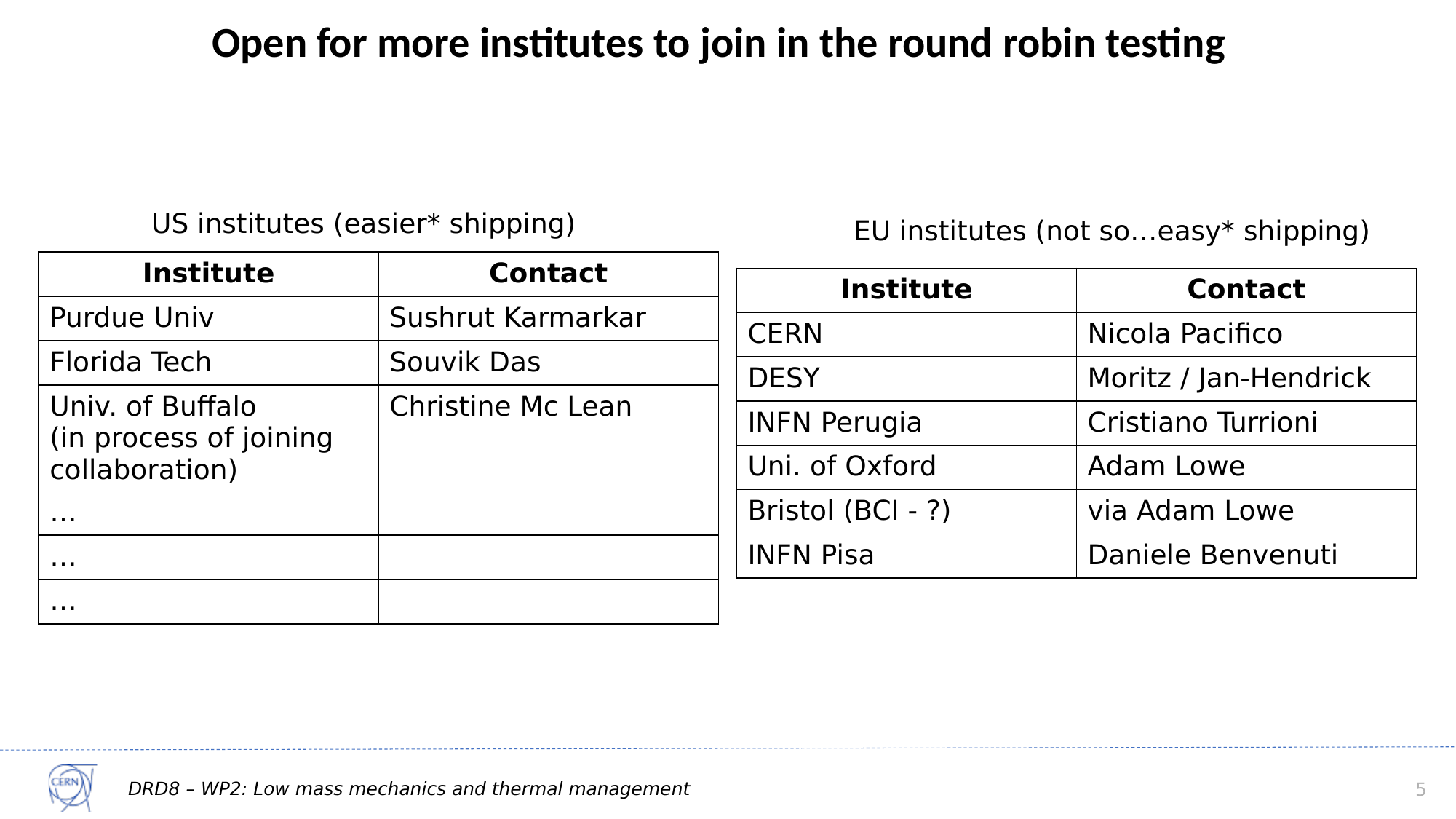

# Open for more institutes to join in the round robin testing
US institutes (easier* shipping)
EU institutes (not so…easy* shipping)
| Institute | Contact |
| --- | --- |
| Purdue Univ | Sushrut Karmarkar |
| Florida Tech | Souvik Das |
| Univ. of Buffalo (in process of joining collaboration) | Christine Mc Lean |
| … |  |
| … |  |
| … |  |
| Institute | Contact |
| --- | --- |
| CERN | Nicola Pacifico |
| DESY | Moritz / Jan-Hendrick |
| INFN Perugia | Cristiano Turrioni |
| Uni. of Oxford | Adam Lowe |
| Bristol (BCI - ?) | via Adam Lowe |
| INFN Pisa | Daniele Benvenuti |
5